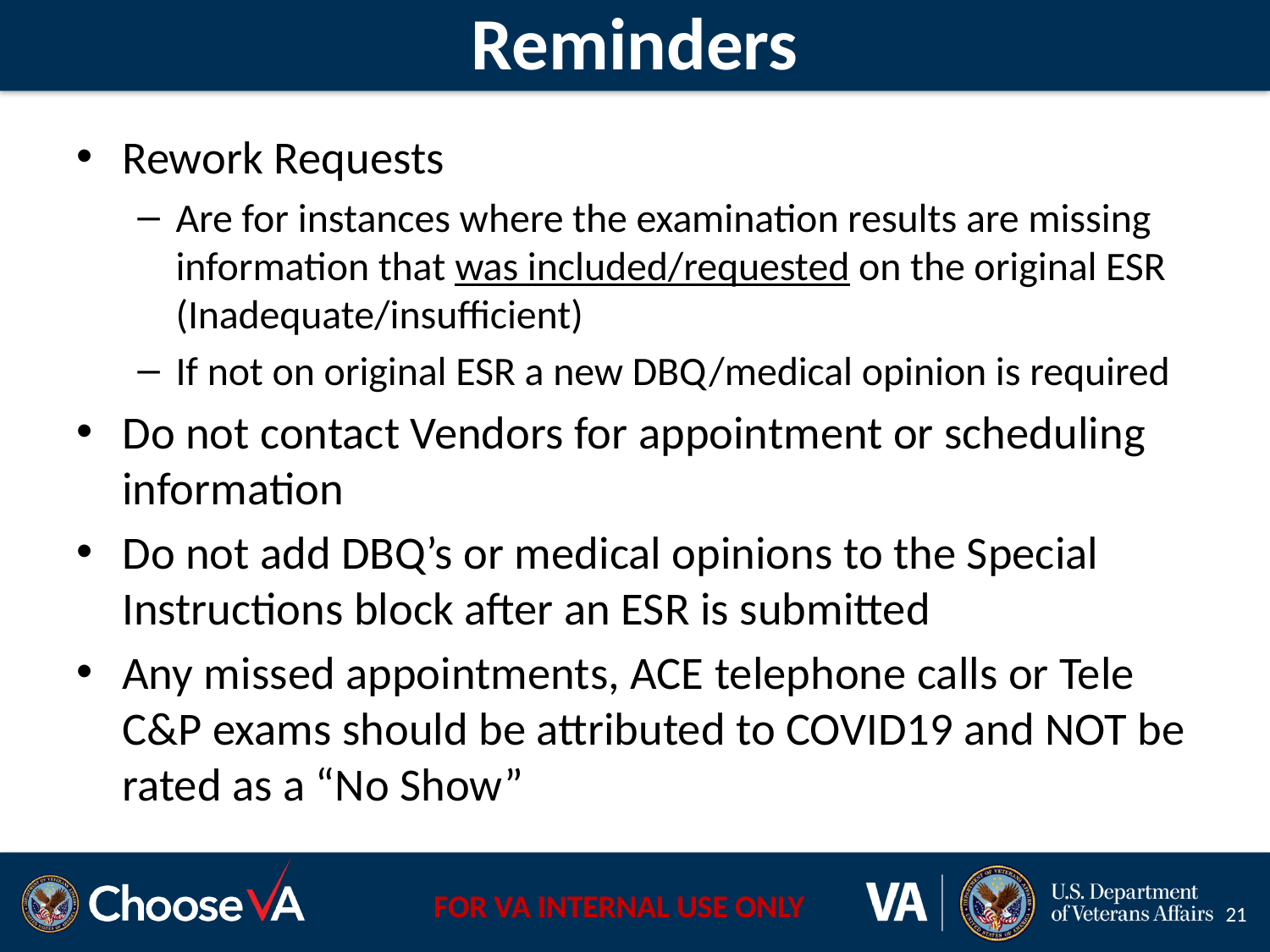

# Reminders
Rework Requests
Are for instances where the examination results are missing information that was included/requested on the original ESR (Inadequate/insufficient)
If not on original ESR a new DBQ/medical opinion is required
Do not contact Vendors for appointment or scheduling information
Do not add DBQ’s or medical opinions to the Special Instructions block after an ESR is submitted
Any missed appointments, ACE telephone calls or Tele C&P exams should be attributed to COVID19 and NOT be rated as a “No Show”

21